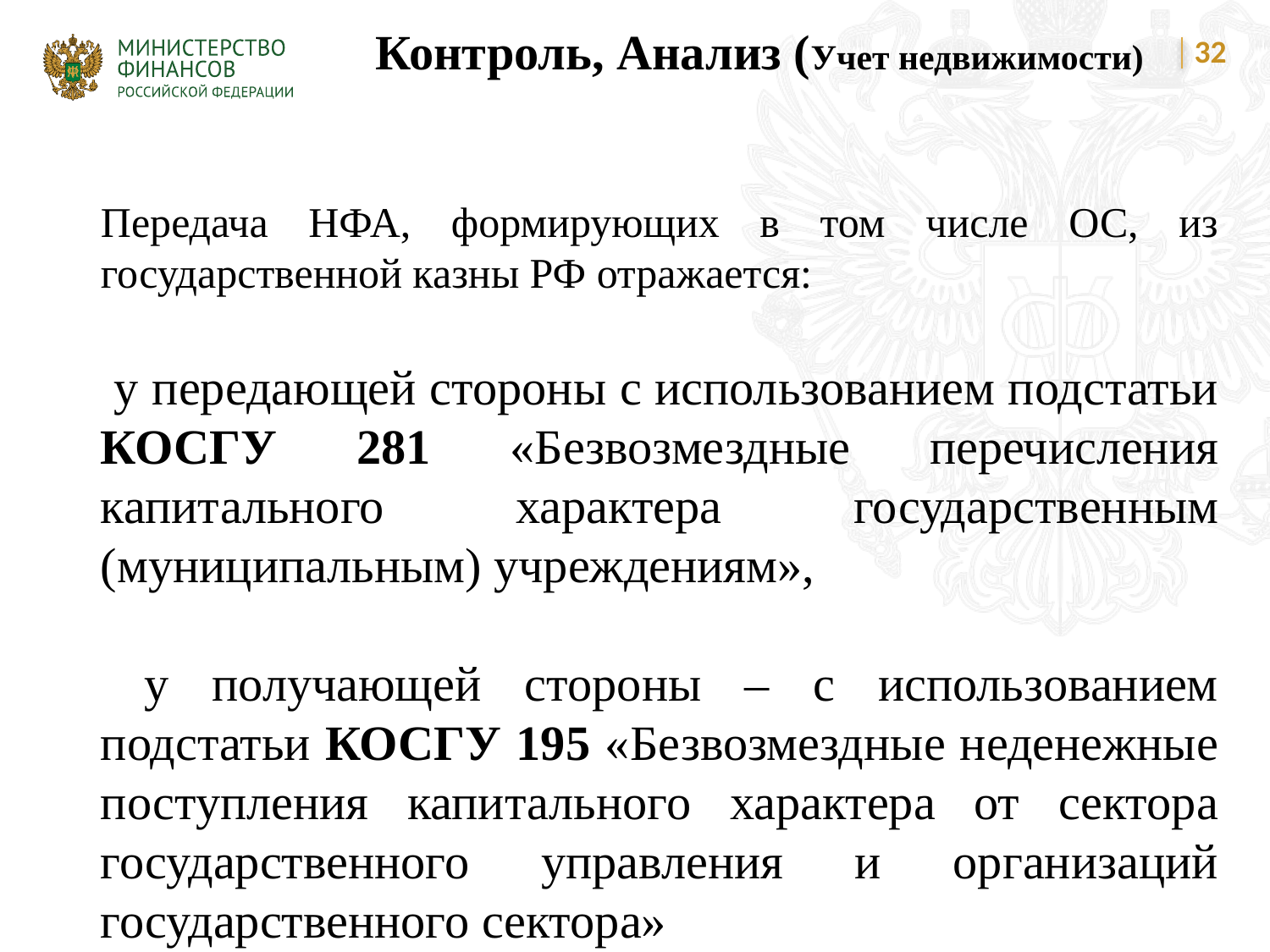

Контроль, Анализ (Учет недвижимости)

32
Передача НФА, формирующих в том числе ОС, из государственной казны РФ отражается:

 у передающей стороны с использованием подстатьи КОСГУ 281 «Безвозмездные перечисления капитального характера государственным (муниципальным) учреждениям»,

 у получающей стороны – с использованием подстатьи КОСГУ 195 «Безвозмездные неденежные поступления капитального характера от сектора государственного управления и организаций государственного сектора»